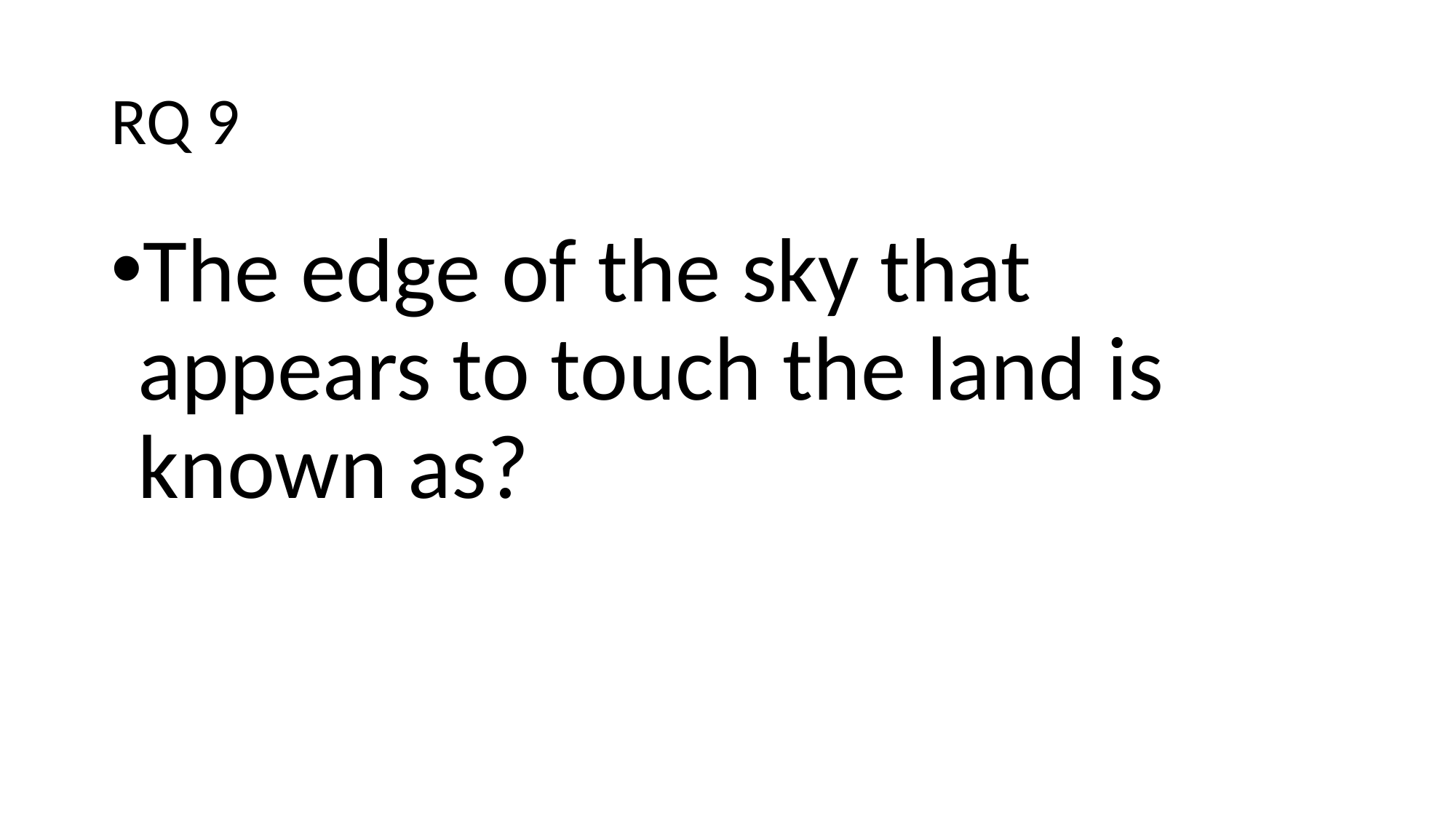

# RQ 9
The edge of the sky that appears to touch the land is known as?